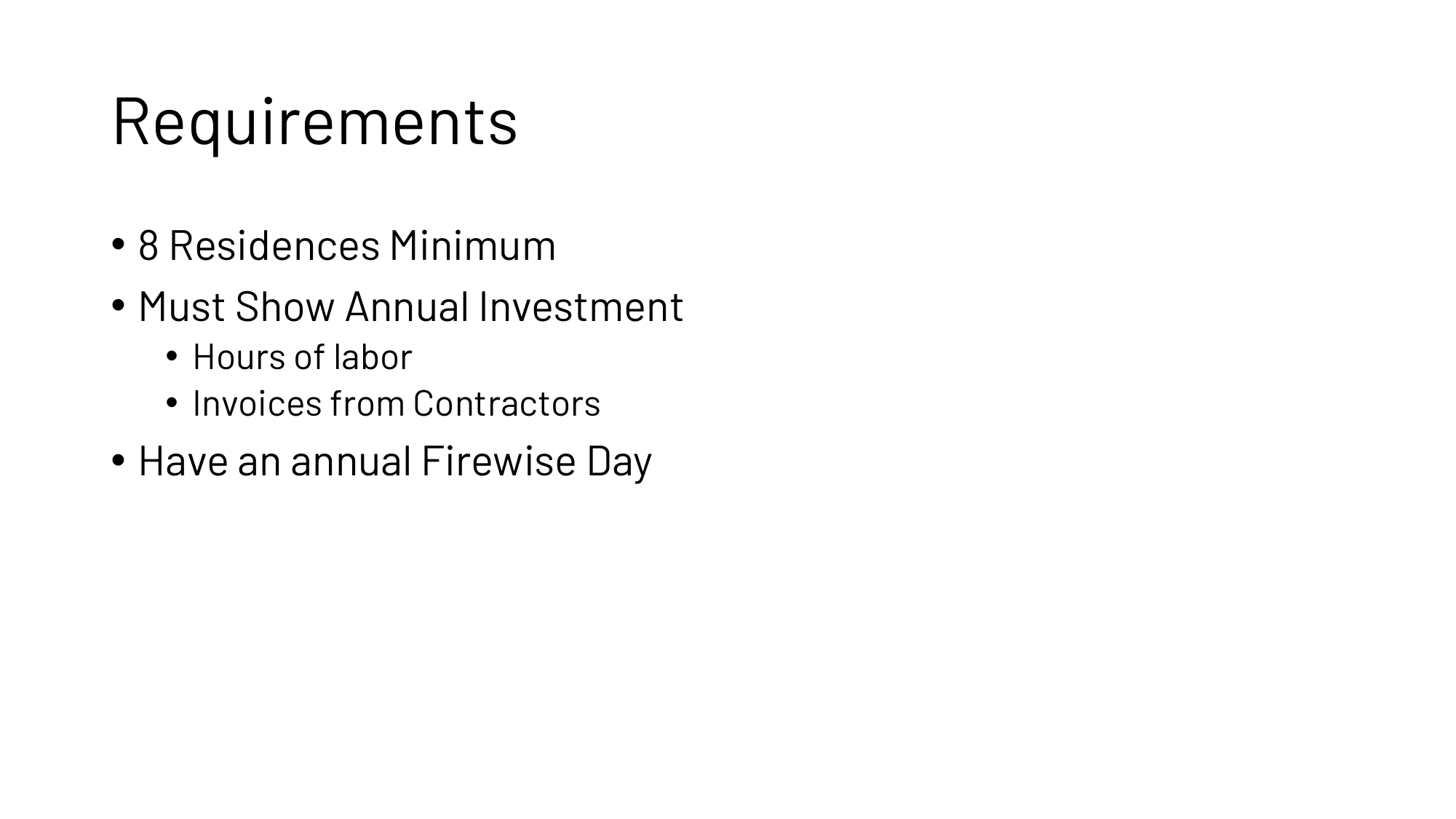

# Requirements
8 Residences Minimum
Must Show Annual Investment
Hours of labor
Invoices from Contractors
Have an annual Firewise Day